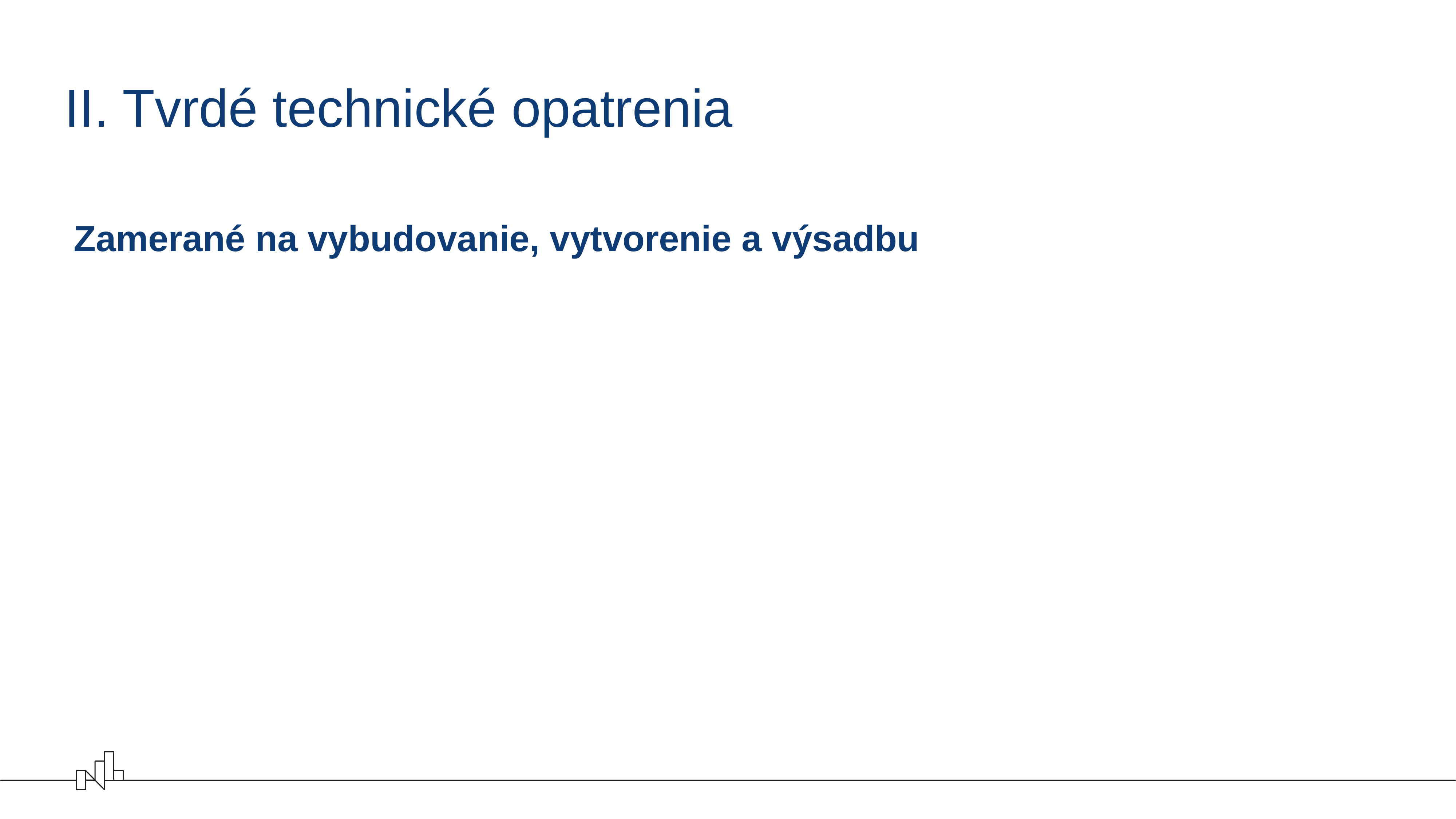

# II. Tvrdé technické opatrenia
Zamerané na vybudovanie, vytvorenie a výsadbu